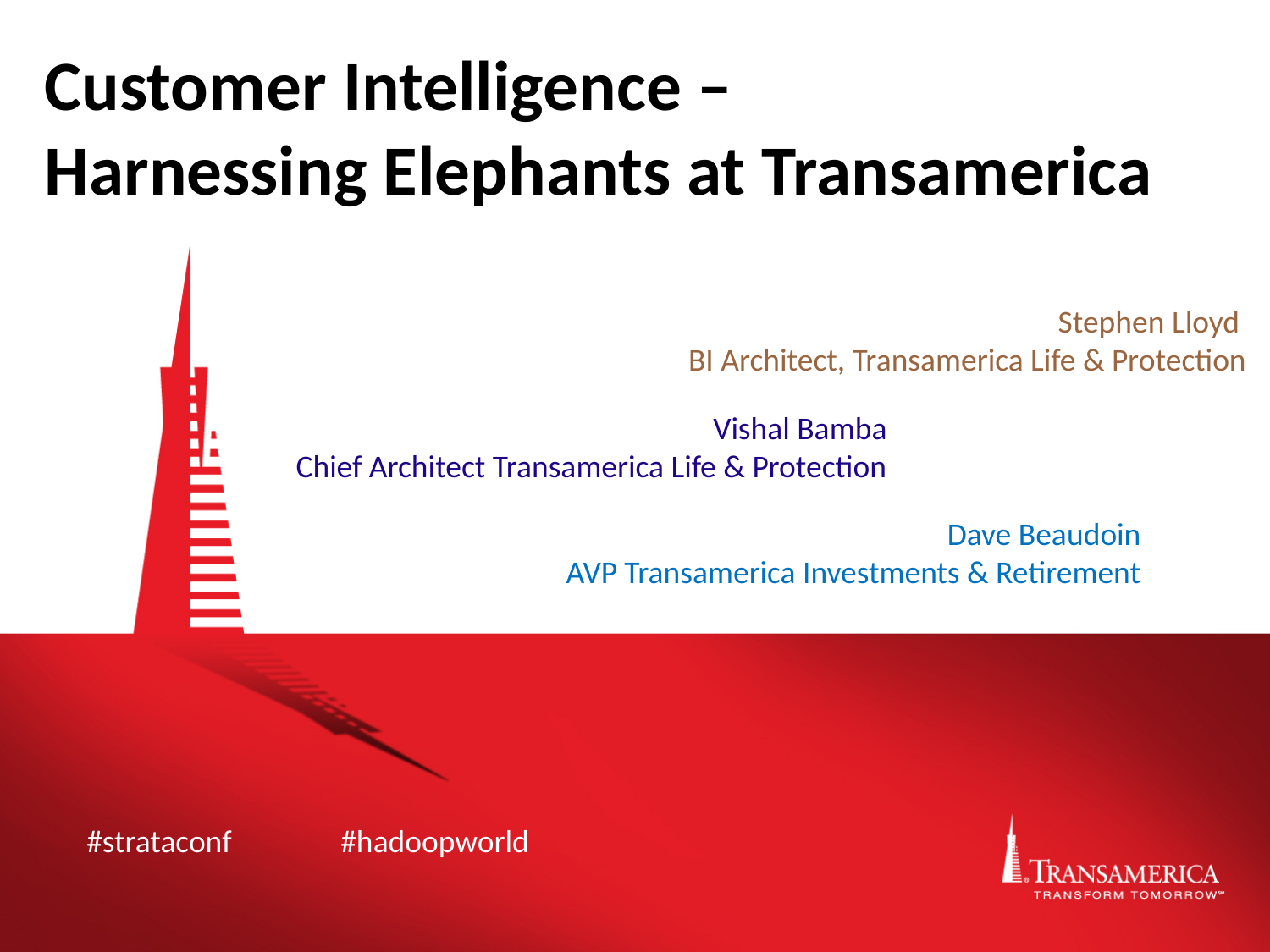

# Customer Intelligence – Harnessing Elephants at Transamerica
Stephen Lloyd
BI Architect, Transamerica Life & Protection
Vishal Bamba
Chief Architect Transamerica Life & Protection
Dave Beaudoin
AVP Transamerica Investments & Retirement
#strataconf	#hadoopworld